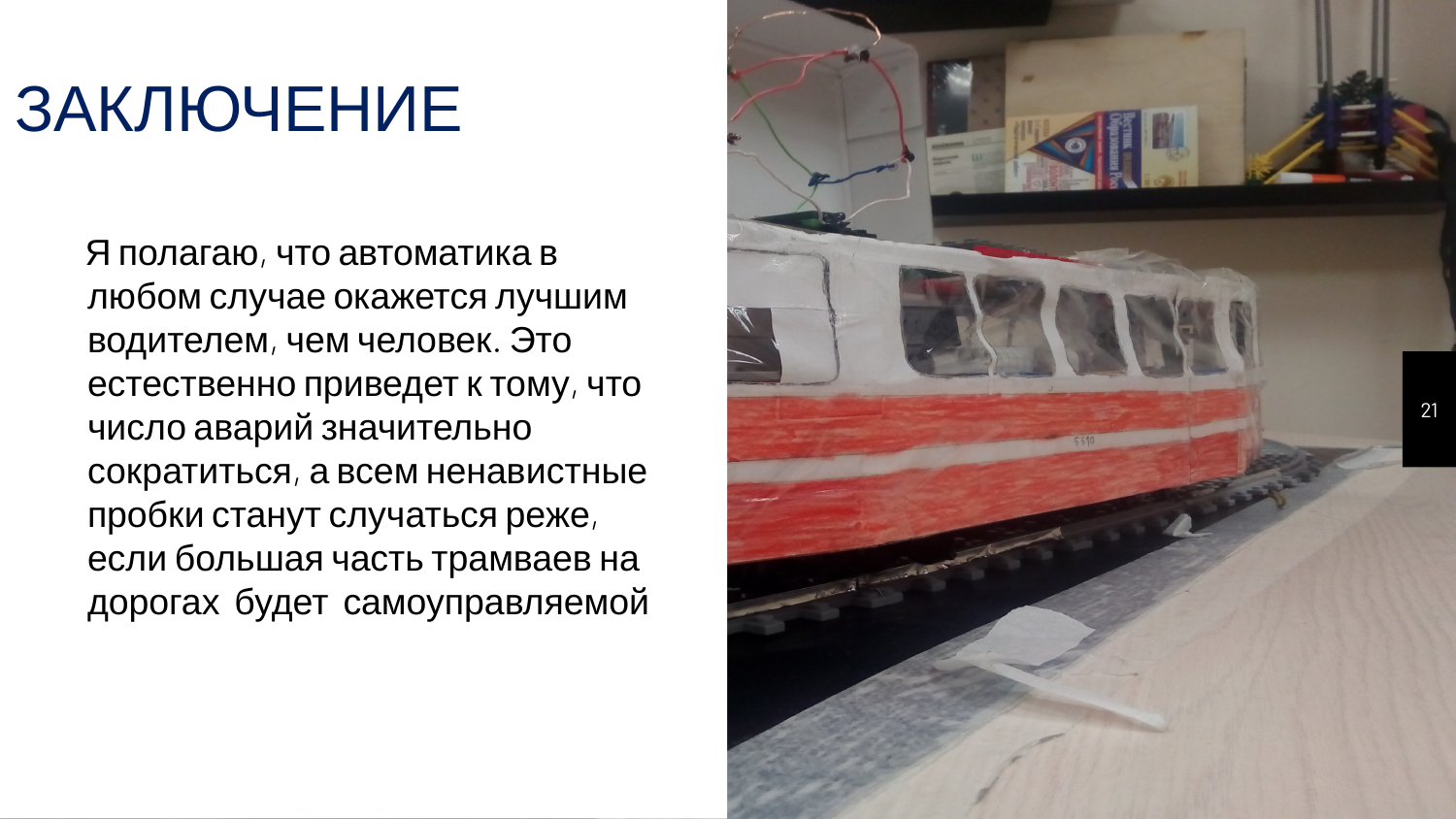

ЗАКЛЮЧЕНИЕ
        Я полагаю, что автоматика в любом случае окажется лучшим водителем, чем человек. Это естественно приведет к тому, что число аварий значительно сократиться, а всем ненавистные пробки станут случаться реже, если большая часть трамваев на  дорогах  будет  самоуправляемой
21